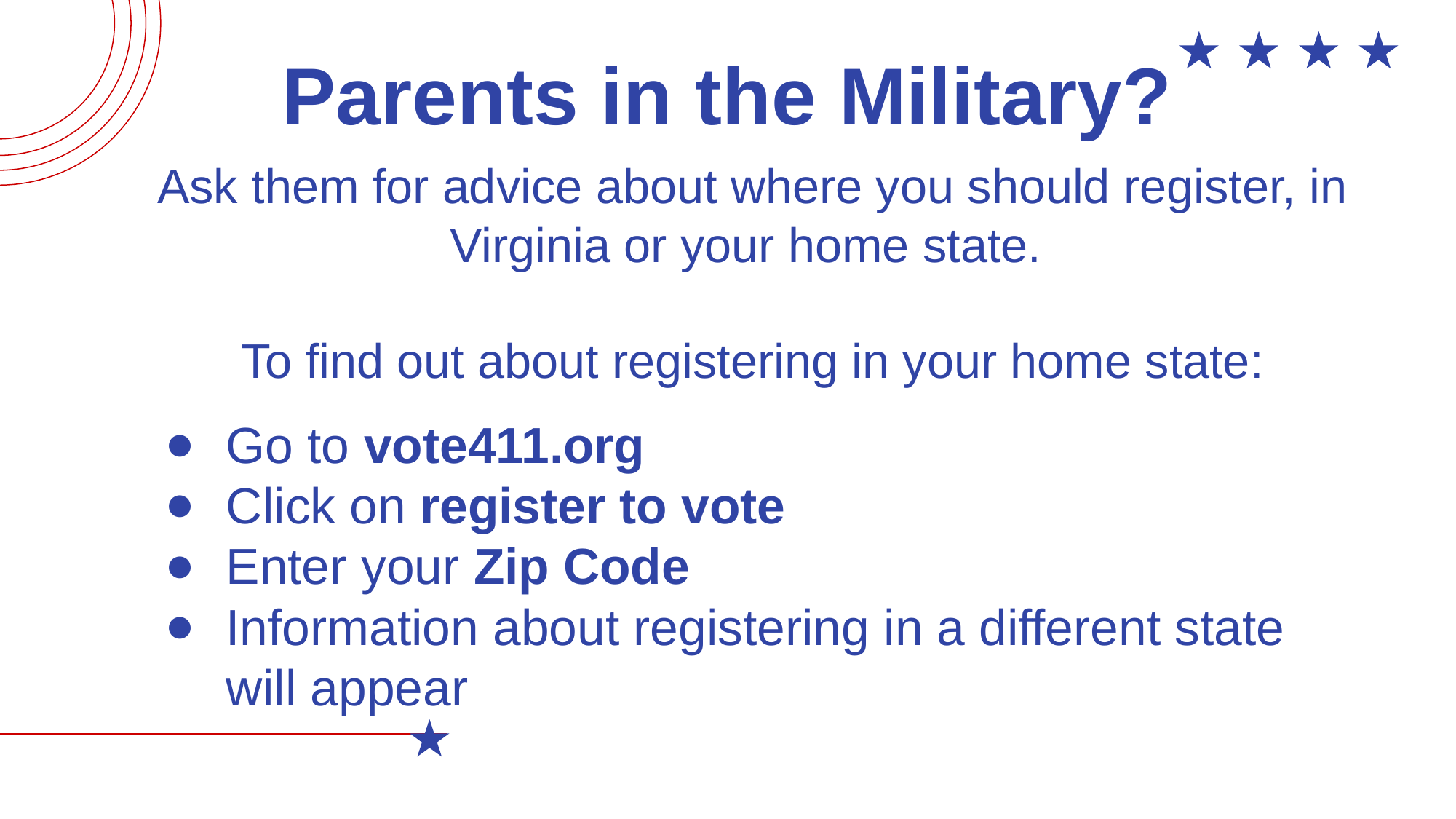

# Parents in the Military?
Ask them for advice about where you should register, in Virginia or your home state.

To find out about registering in your home state:
Go to vote411.org
Click on register to vote
Enter your Zip Code
Information about registering in a different state will appear